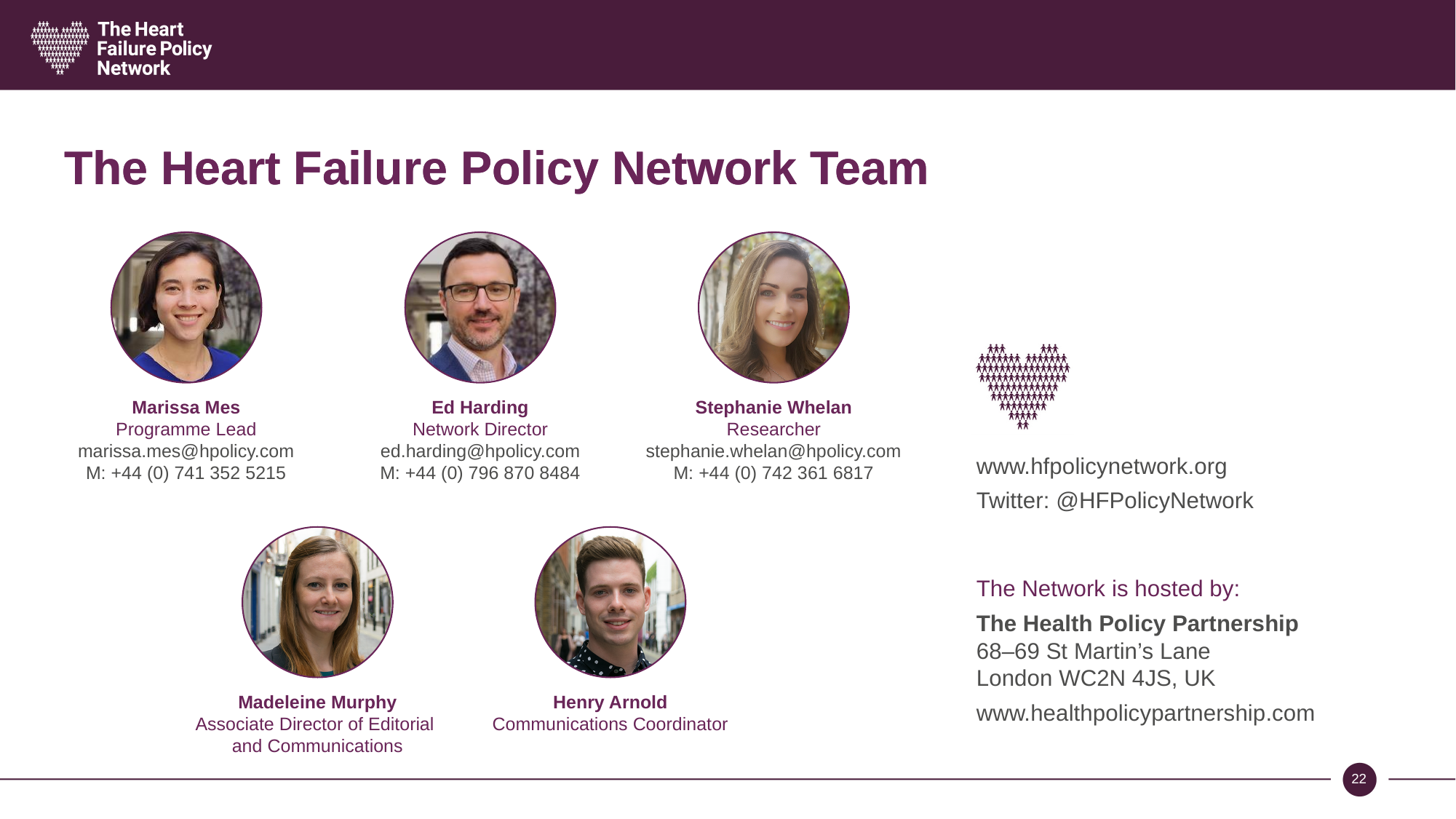

# The Heart Failure Policy Network Team
The Heart Failure Policy Network Team